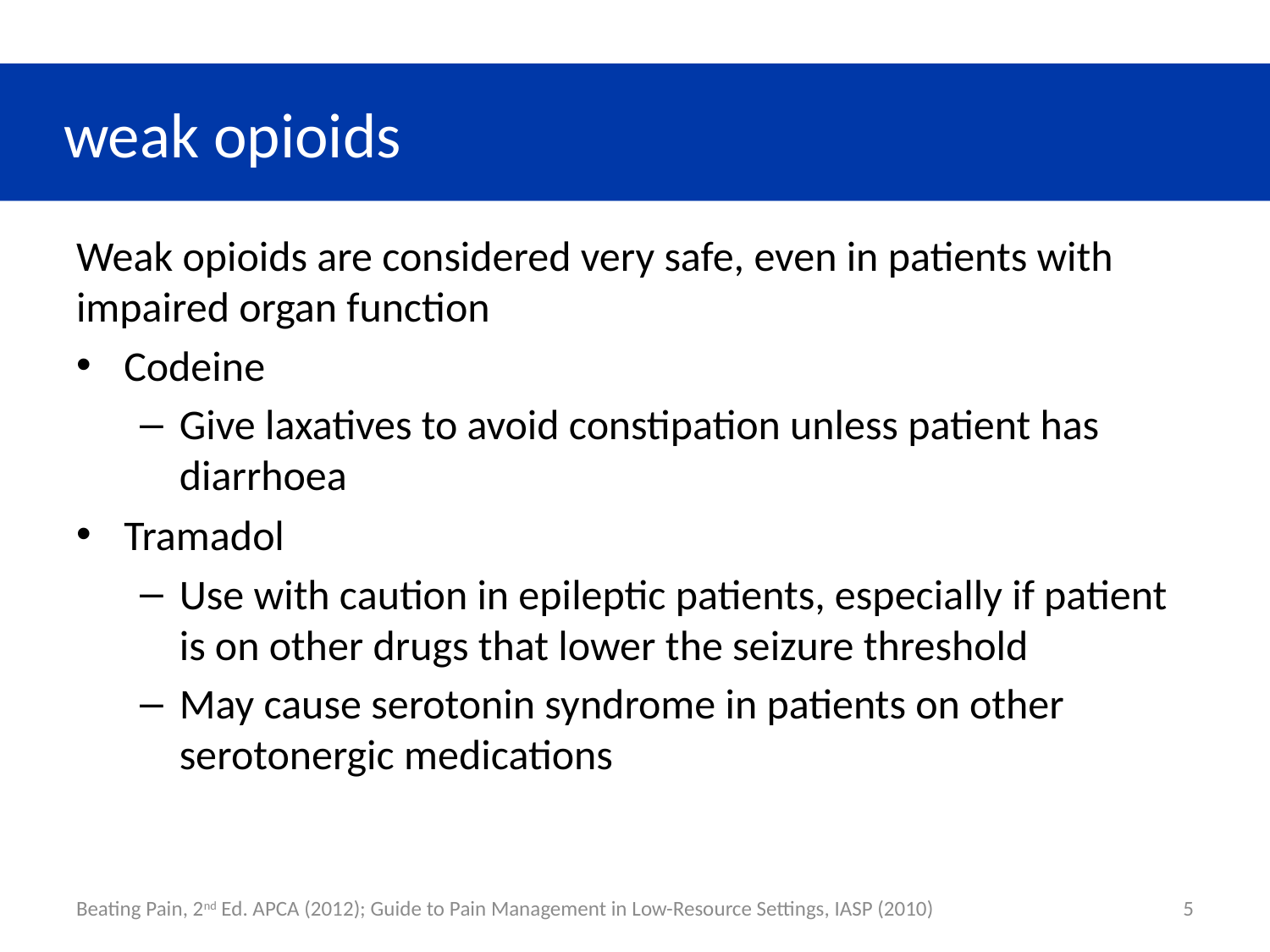

# weak opioids
Weak opioids are considered very safe, even in patients with impaired organ function
Codeine
Give laxatives to avoid constipation unless patient has diarrhoea
Tramadol
Use with caution in epileptic patients, especially if patient is on other drugs that lower the seizure threshold
May cause serotonin syndrome in patients on other serotonergic medications
Beating Pain, 2nd Ed. APCA (2012); Guide to Pain Management in Low-Resource Settings, IASP (2010)
5